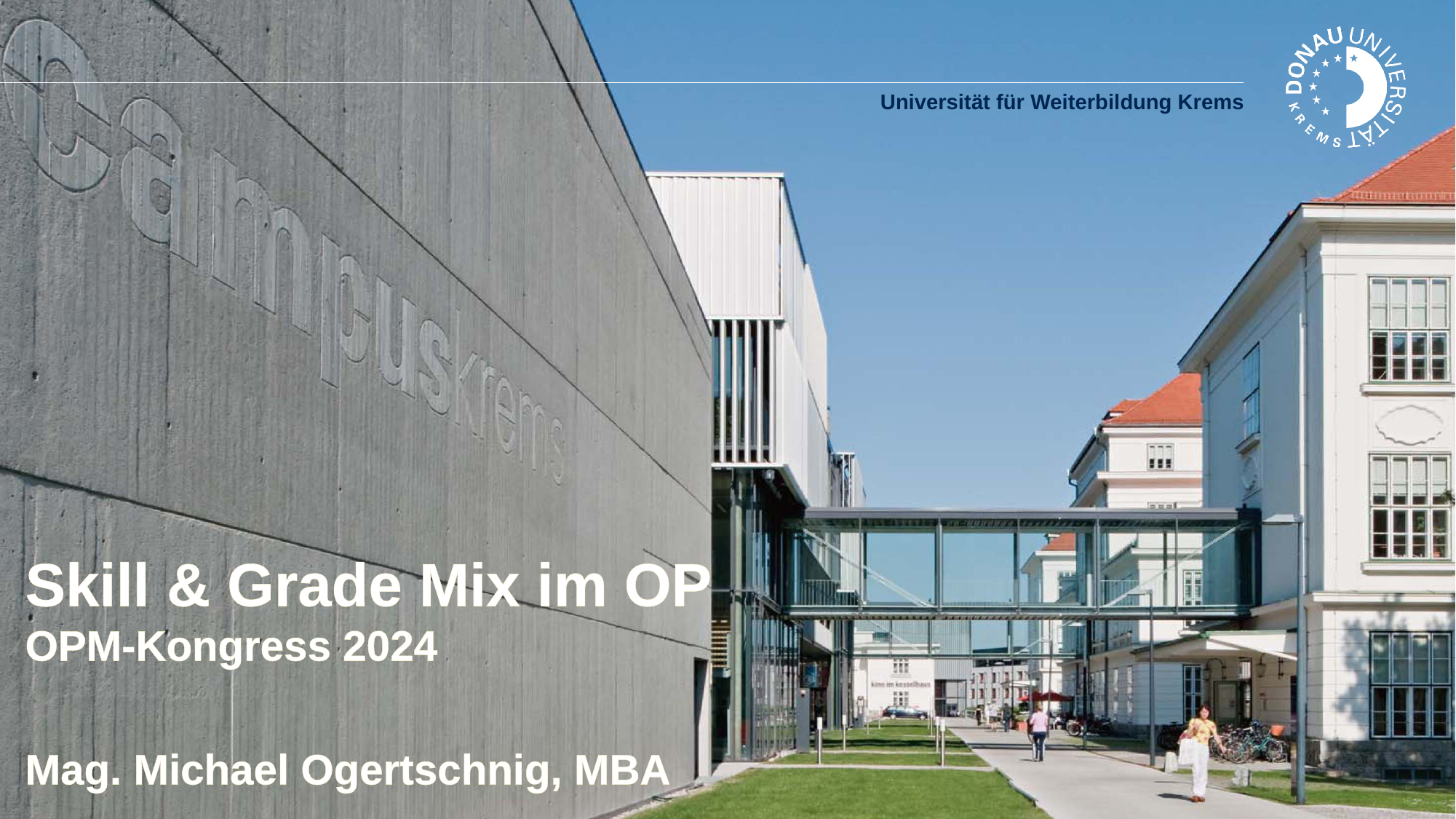

Skill & Grade Mix im OP
OPM-Kongress 2024

Mag. Michael Ogertschnig, MBA